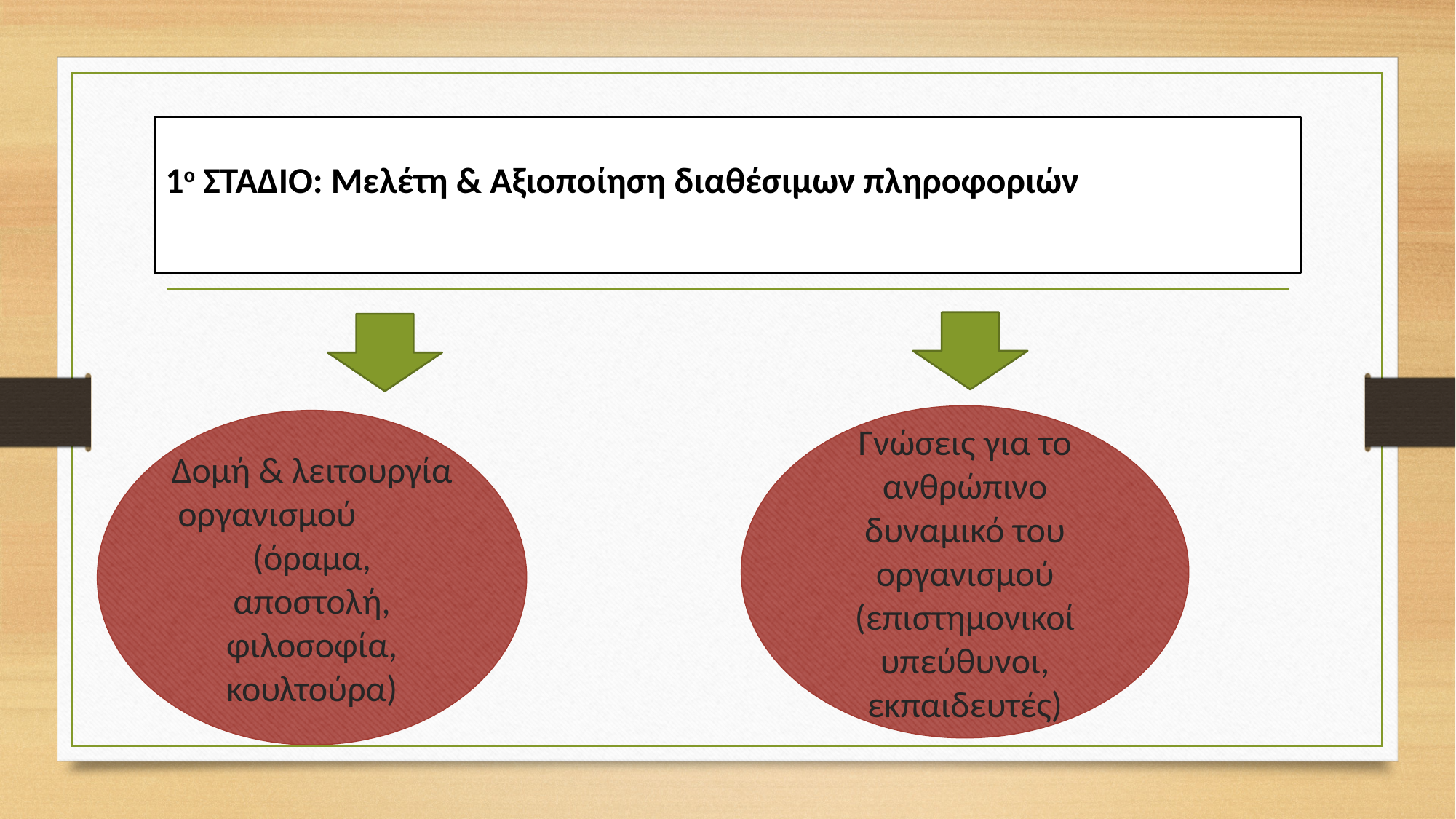

# 1ο ΣΤΑΔΙΟ: Μελέτη & Αξιοποίηση διαθέσιμων πληροφοριών

Γνώσεις για το ανθρώπινο δυναμικό του οργανισμού
(επιστημονικοί υπεύθυνοι, εκπαιδευτές)
Δομή & λειτουργία οργανισμού            (όραμα, αποστολή, φιλοσοφία, κουλτούρα)